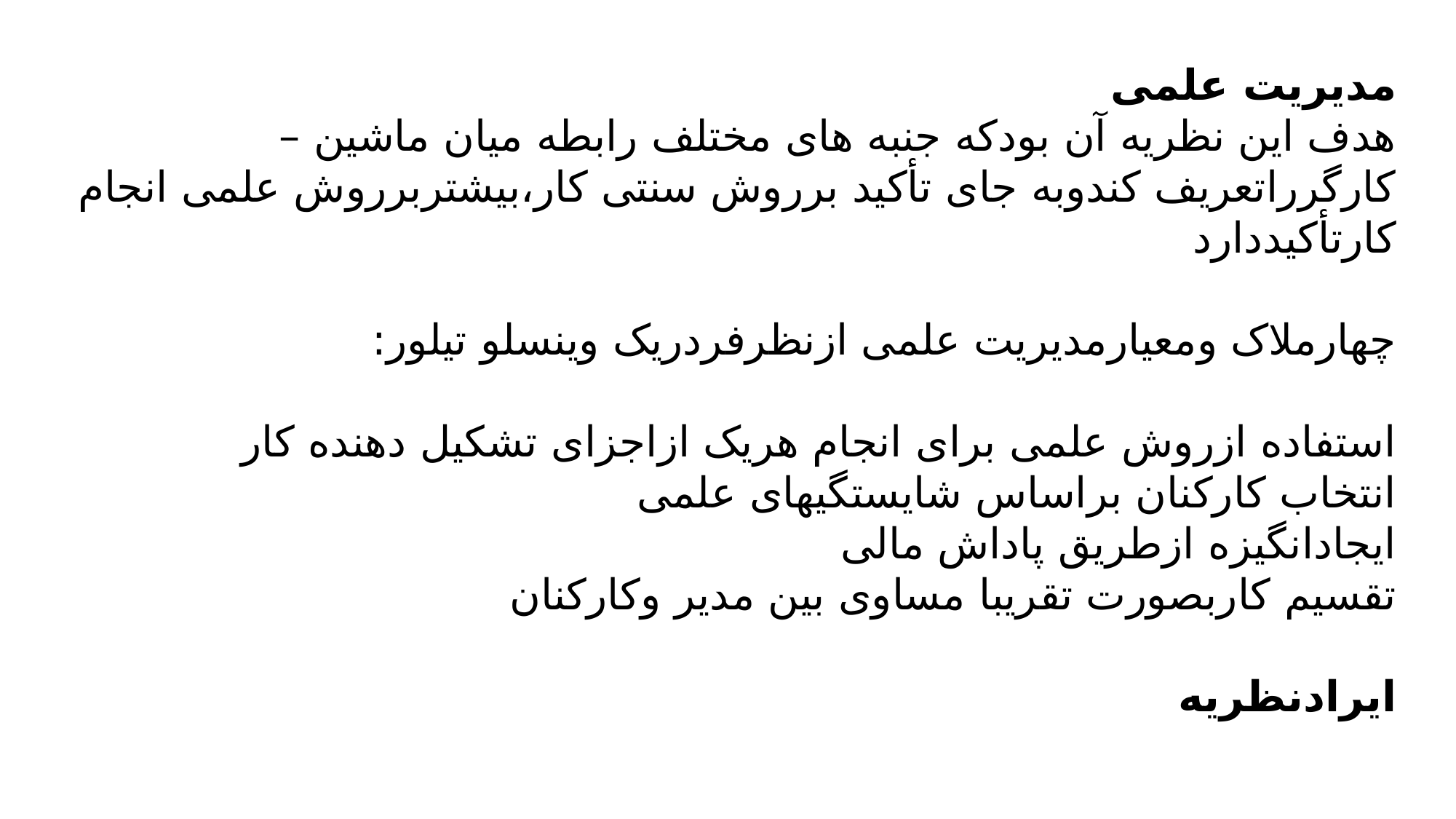

مدیریت علمی
هدف این نظریه آن بودکه جنبه های مختلف رابطه میان ماشین – کارگرراتعریف کندوبه جای تأکید برروش سنتی کار،بیشتربرروش علمی انجام کارتأکیددارد

چهارملاک ومعیارمدیریت علمی ازنظرفردریک وینسلو تیلور:

استفاده ازروش علمی برای انجام هریک ازاجزای تشکیل دهنده کار
انتخاب کارکنان براساس شایستگیهای علمی
ایجادانگیزه ازطریق پاداش مالی
تقسیم کاربصورت تقریبا مساوی بین مدیر وکارکنان

ایرادنظریه